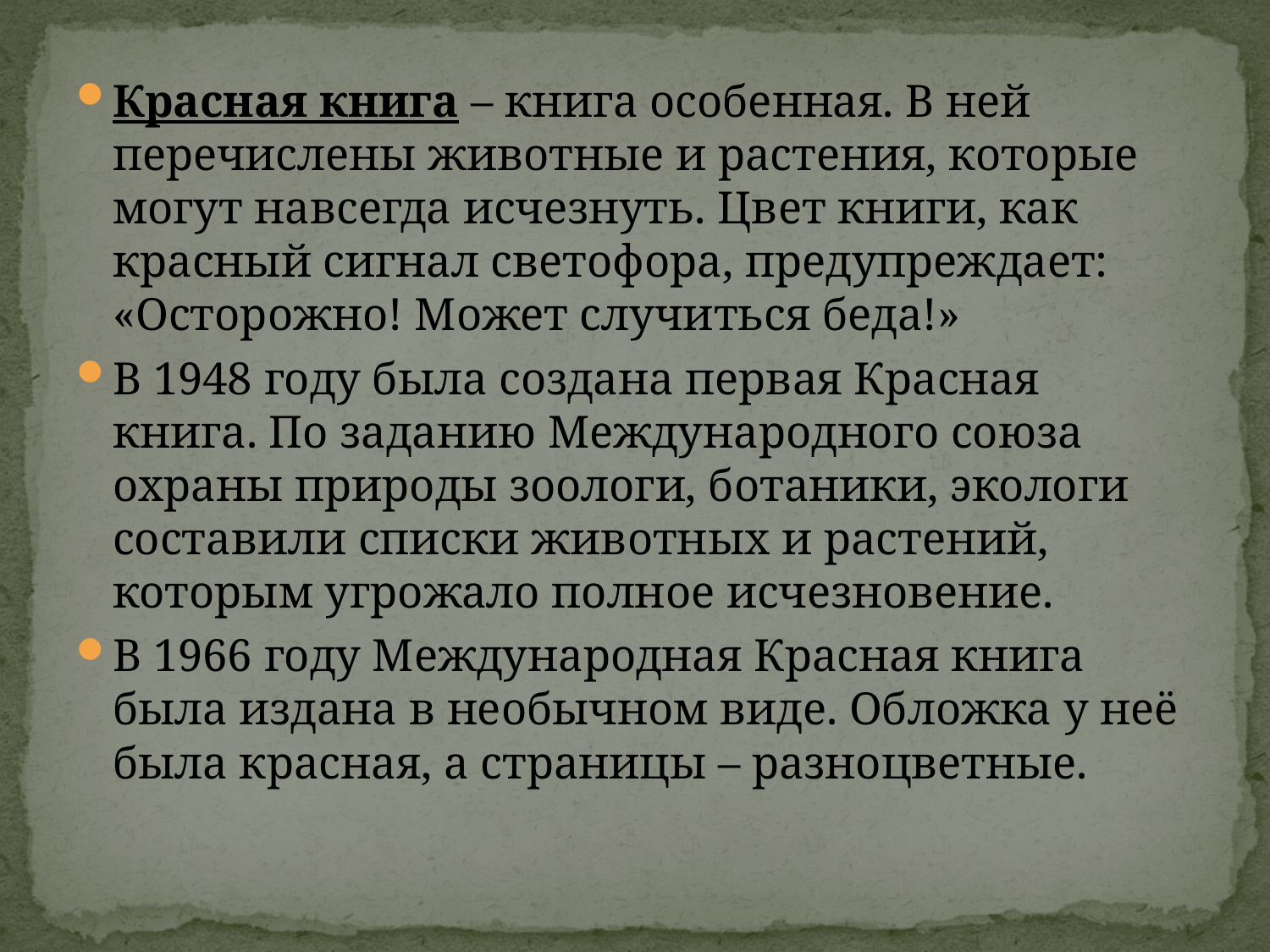

Красная книга – книга особенная. В ней перечислены животные и растения, которые могут навсегда исчезнуть. Цвет книги, как красный сигнал светофора, предупреждает: «Осторожно! Может случиться беда!»
В 1948 году была создана первая Красная книга. По заданию Международного союза охраны природы зоологи, ботаники, экологи составили списки животных и растений, которым угрожало полное исчезновение.
В 1966 году Международная Красная книга была издана в необычном виде. Обложка у неё была красная, а страницы – разноцветные.